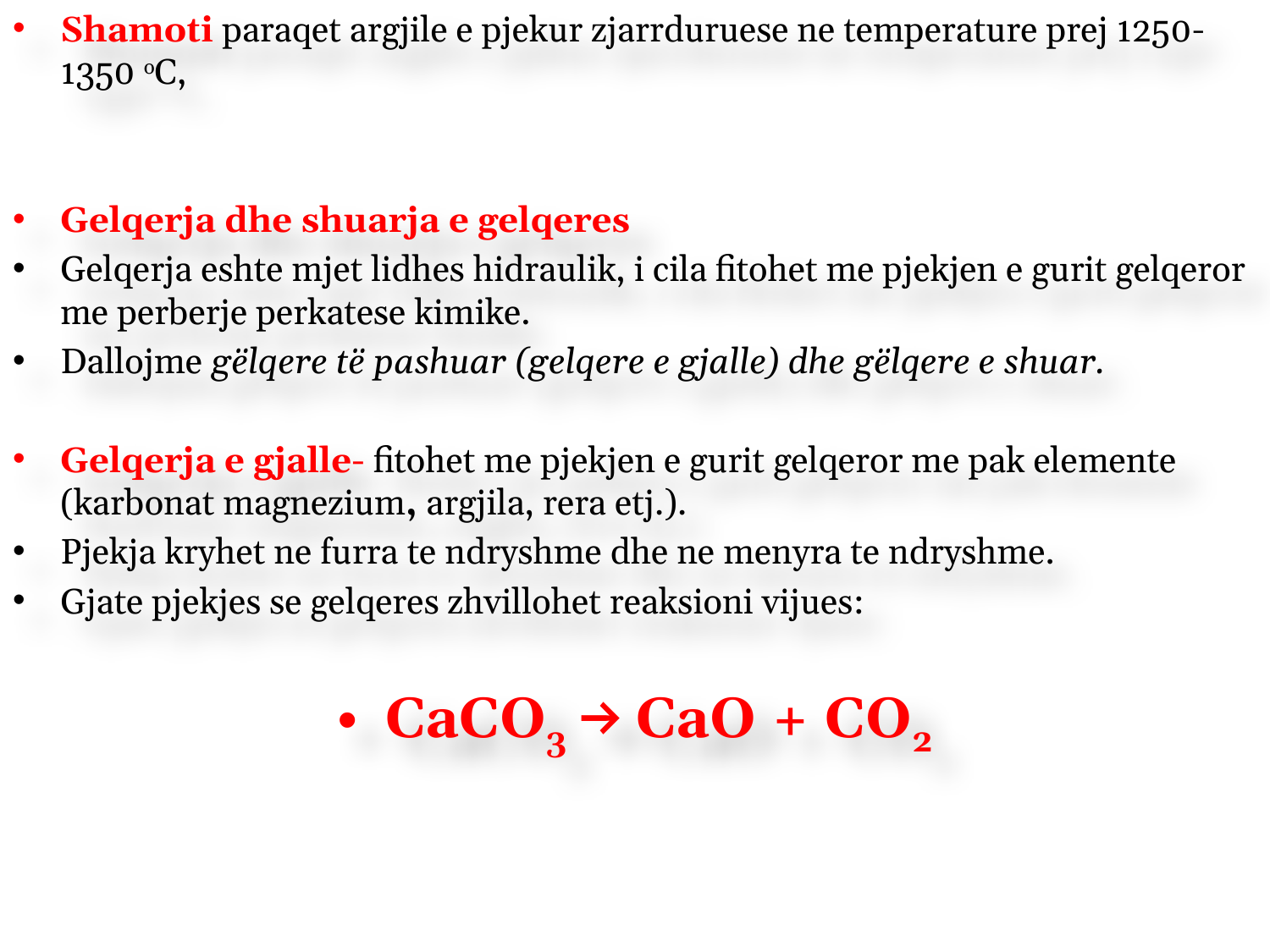

Shamoti paraqet argjile e pjekur zjarrduruese ne temperature prej 1250-1350 oC,

Gelqerja dhe shuarja e gelqeres
Gelqerja eshte mjet lidhes hidraulik, i cila fitohet me pjekjen e gurit gelqeror me perberje perkatese kimike.
Dallojme gëlqere të pashuar (gelqere e gjalle) dhe gëlqere e shuar.

Gelqerja e gjalle- fitohet me pjekjen e gurit gelqeror me pak elemente (karbonat magnezium, argjila, rera etj.).
Pjekja kryhet ne furra te ndryshme dhe ne menyra te ndryshme.
Gjate pjekjes se gelqeres zhvillohet reaksioni vijues:

CaCO3 → CaO + CO2